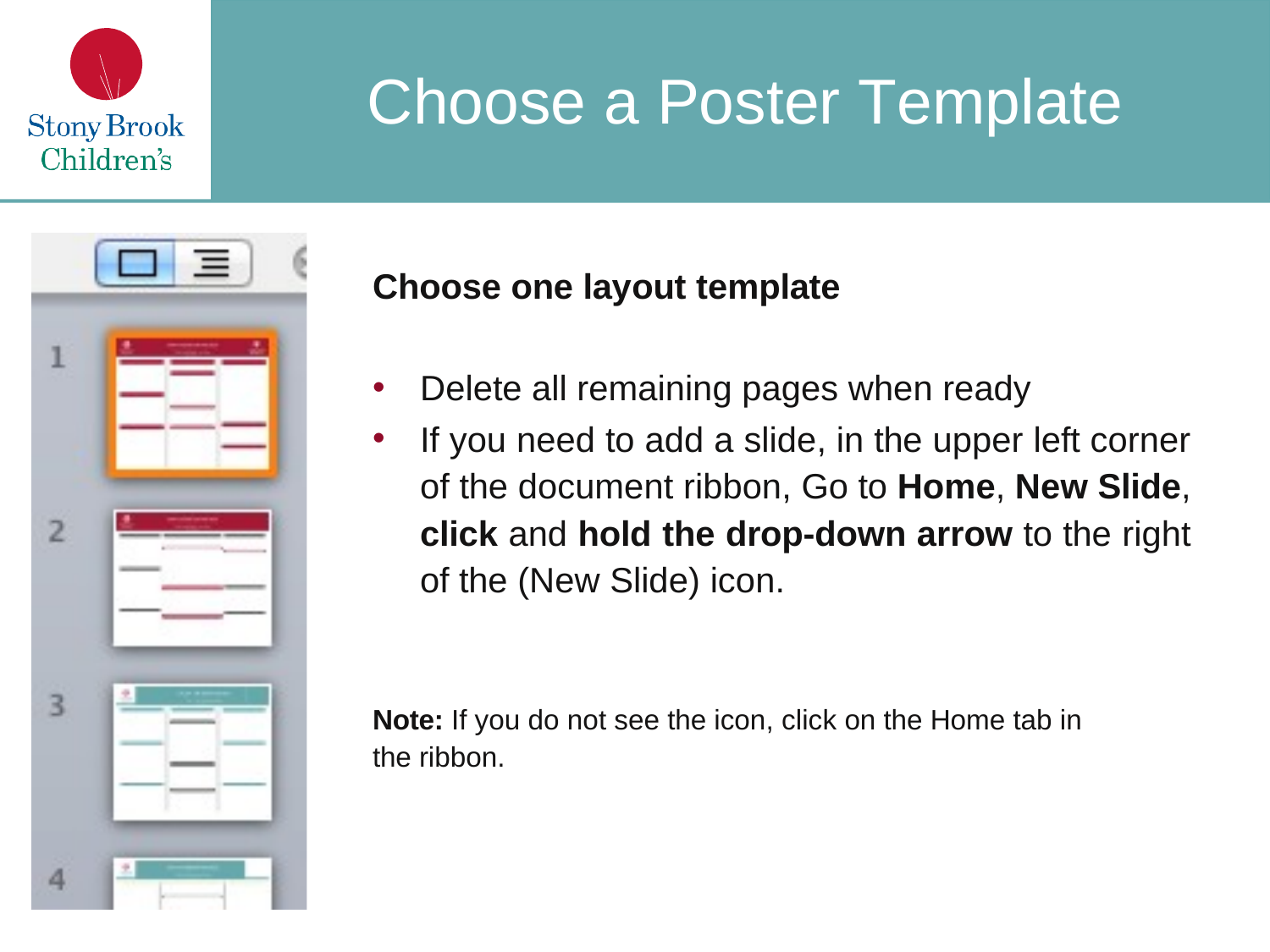

# Choose a Poster Template

Choose one layout template

Delete all remaining pages when ready
If you need to add a slide, in the upper left corner of the document ribbon, Go to Home, New Slide, click and hold the drop-down arrow to the right of the (New Slide) icon.
Note: If you do not see the icon, click on the Home tab in the ribbon.